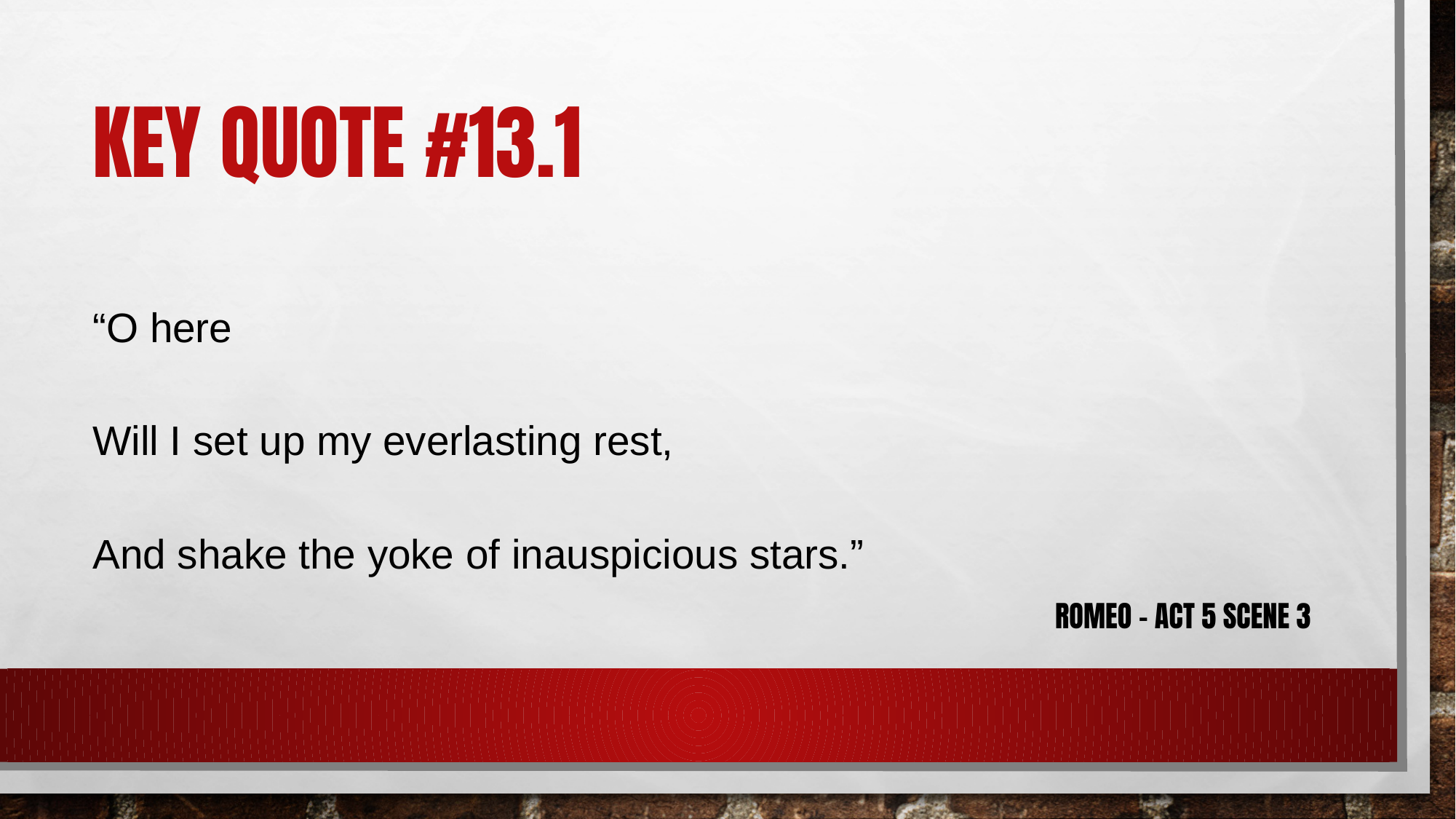

# Key quote #13.1
“O here
Will I set up my everlasting rest,
And shake the yoke of inauspicious stars.”
Romeo - act 5 scene 3